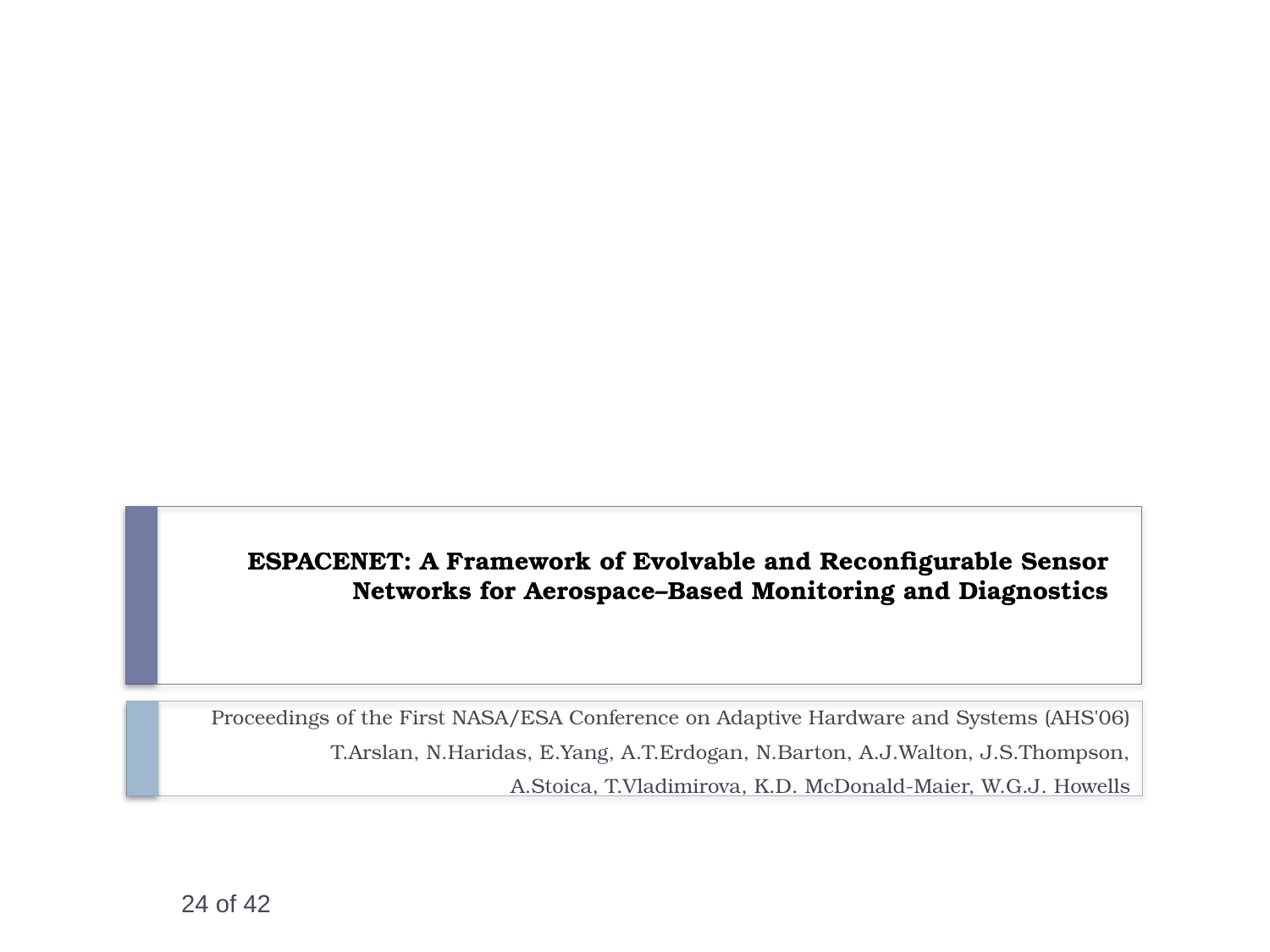

# ESPACENET: A Framework of Evolvable and Reconfigurable Sensor Networks for Aerospace–Based Monitoring and Diagnostics
Proceedings of the First NASA/ESA Conference on Adaptive Hardware and Systems (AHS'06)
T.Arslan, N.Haridas, E.Yang, A.T.Erdogan, N.Barton, A.J.Walton, J.S.Thompson,
A.Stoica, T.Vladimirova, K.D. McDonald-Maier, W.G.J. Howells
24 of 42